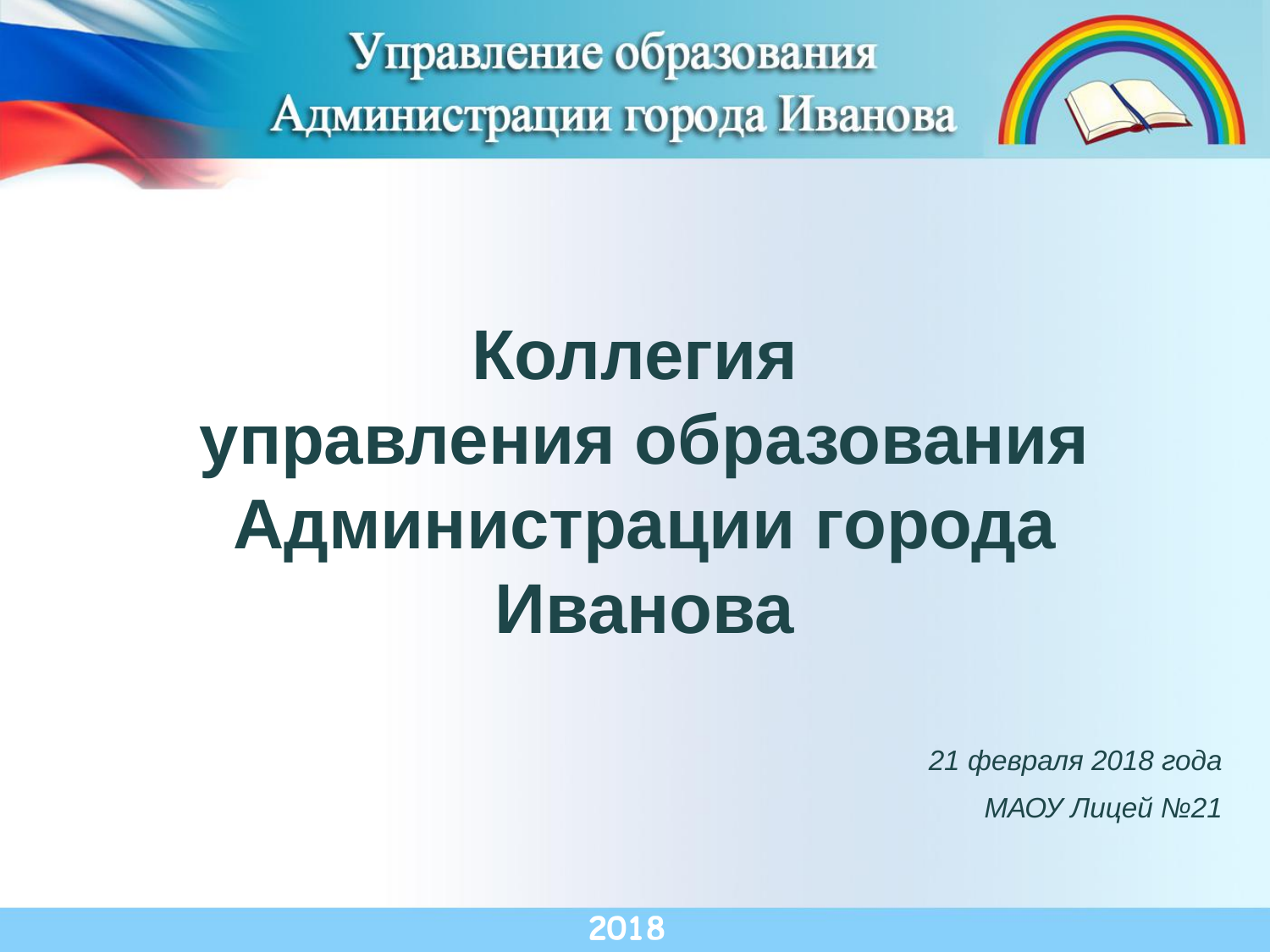

# Коллегия управления образования Администрации города Иванова
21 февраля 2018 года
МАОУ Лицей №21
2018